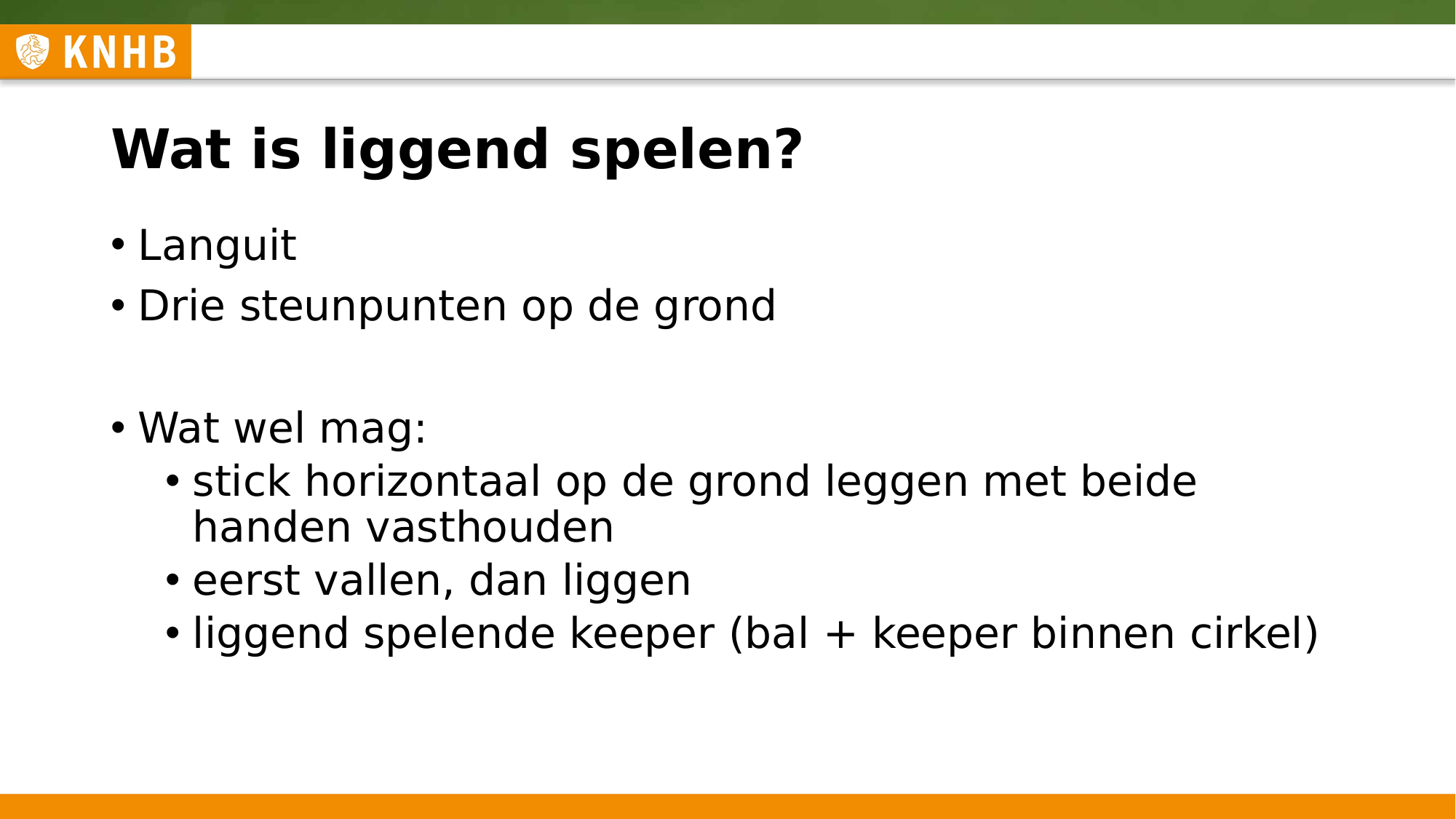

# Wat is liggend spelen?
Languit
Drie steunpunten op de grond

Wat wel mag:
stick horizontaal op de grond leggen met beide handen vasthouden
eerst vallen, dan liggen
liggend spelende keeper (bal + keeper binnen cirkel)